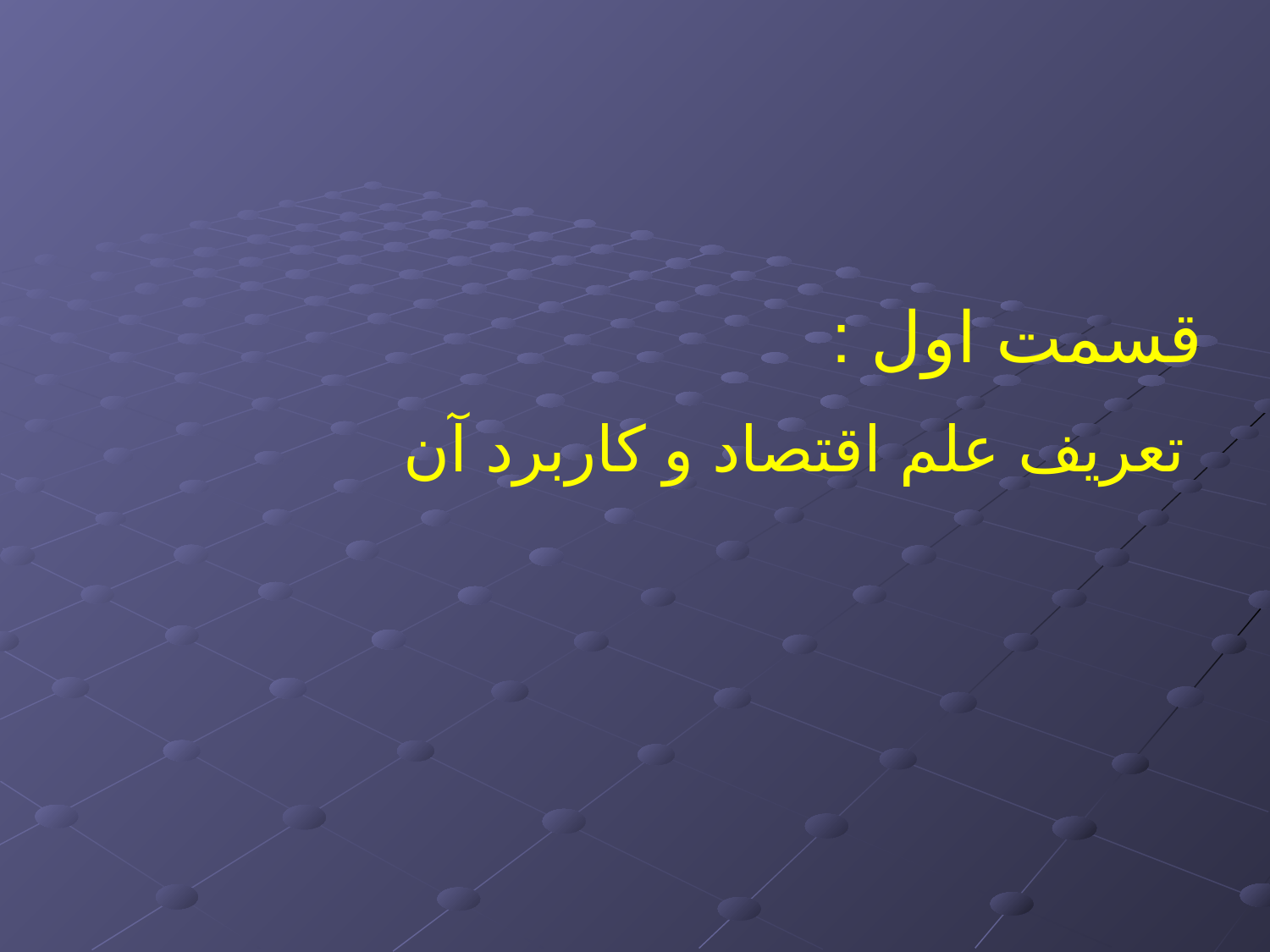

قسمت اول :
 تعریف علم اقتصاد و کاربرد آن